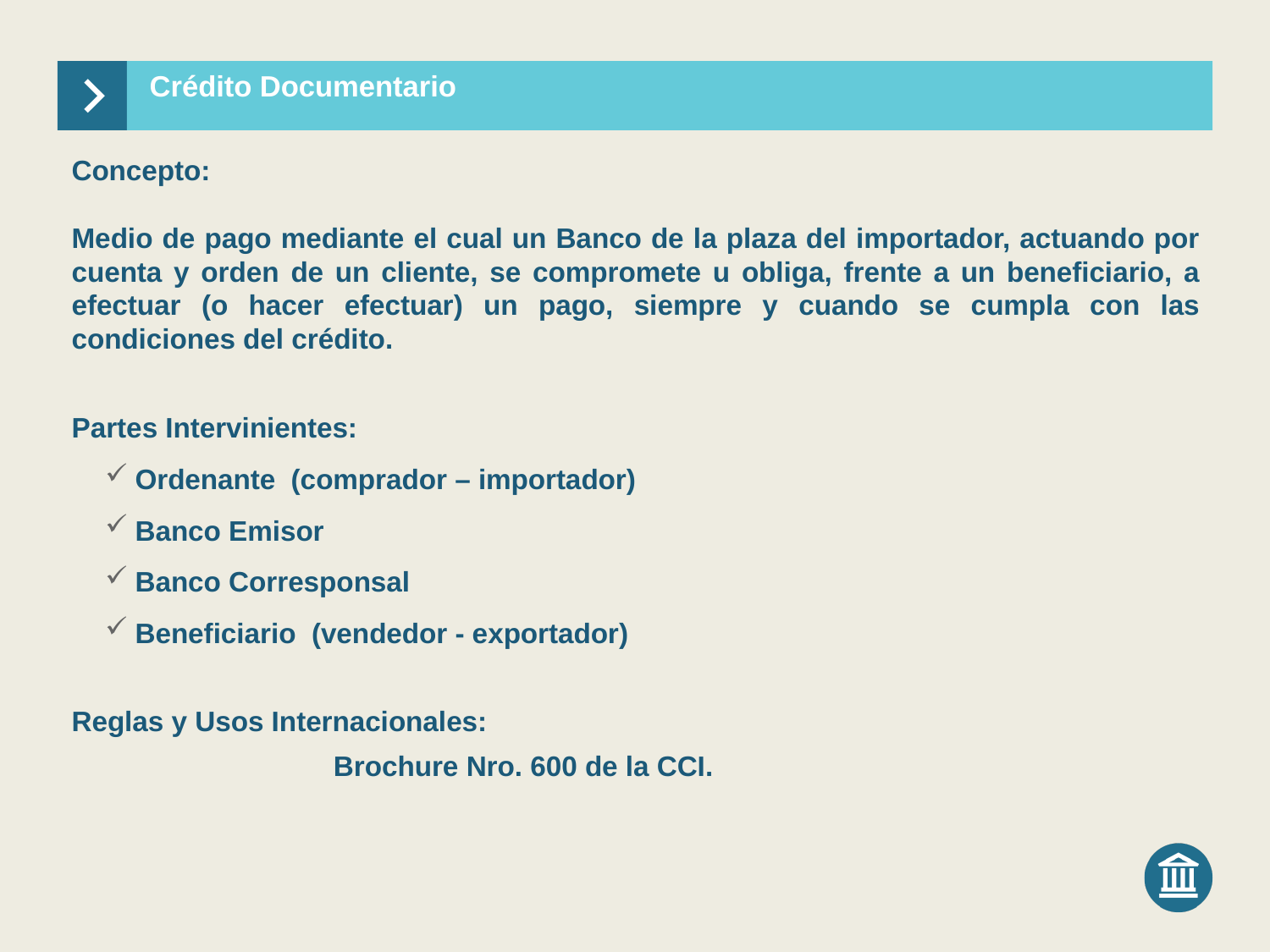

# Crédito Documentario
Concepto:

Medio de pago mediante el cual un Banco de la plaza del importador, actuando por cuenta y orden de un cliente, se compromete u obliga, frente a un beneficiario, a efectuar (o hacer efectuar) un pago, siempre y cuando se cumpla con las condiciones del crédito.

Partes Intervinientes:
Ordenante  (comprador – importador)
Banco Emisor
Banco Corresponsal
Beneficiario  (vendedor - exportador)

Reglas y Usos Internacionales:
		 Brochure Nro. 600 de la CCI.